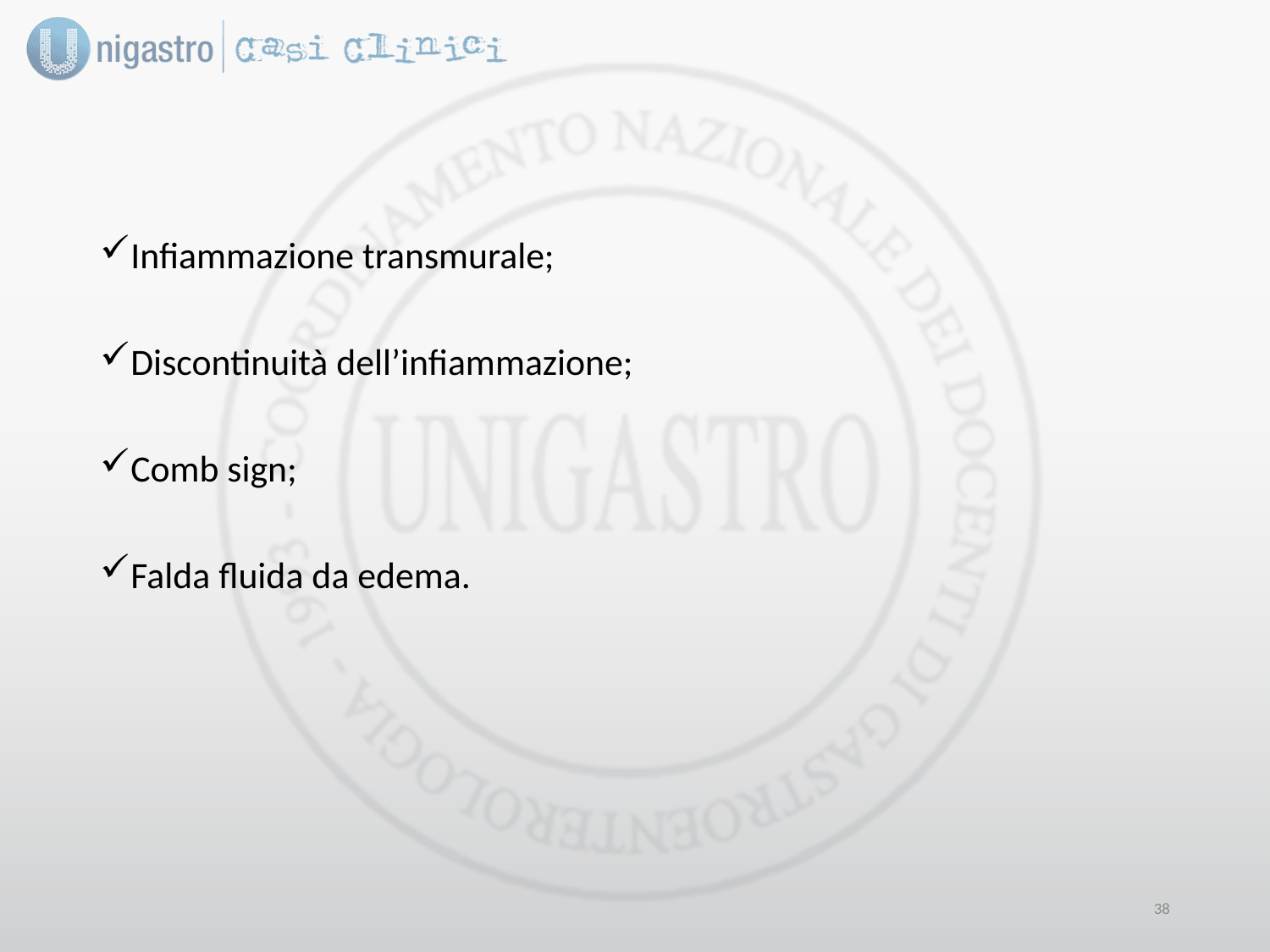

Infiammazione transmurale;

Discontinuità dell’infiammazione;

Comb sign;

Falda fluida da edema.
38